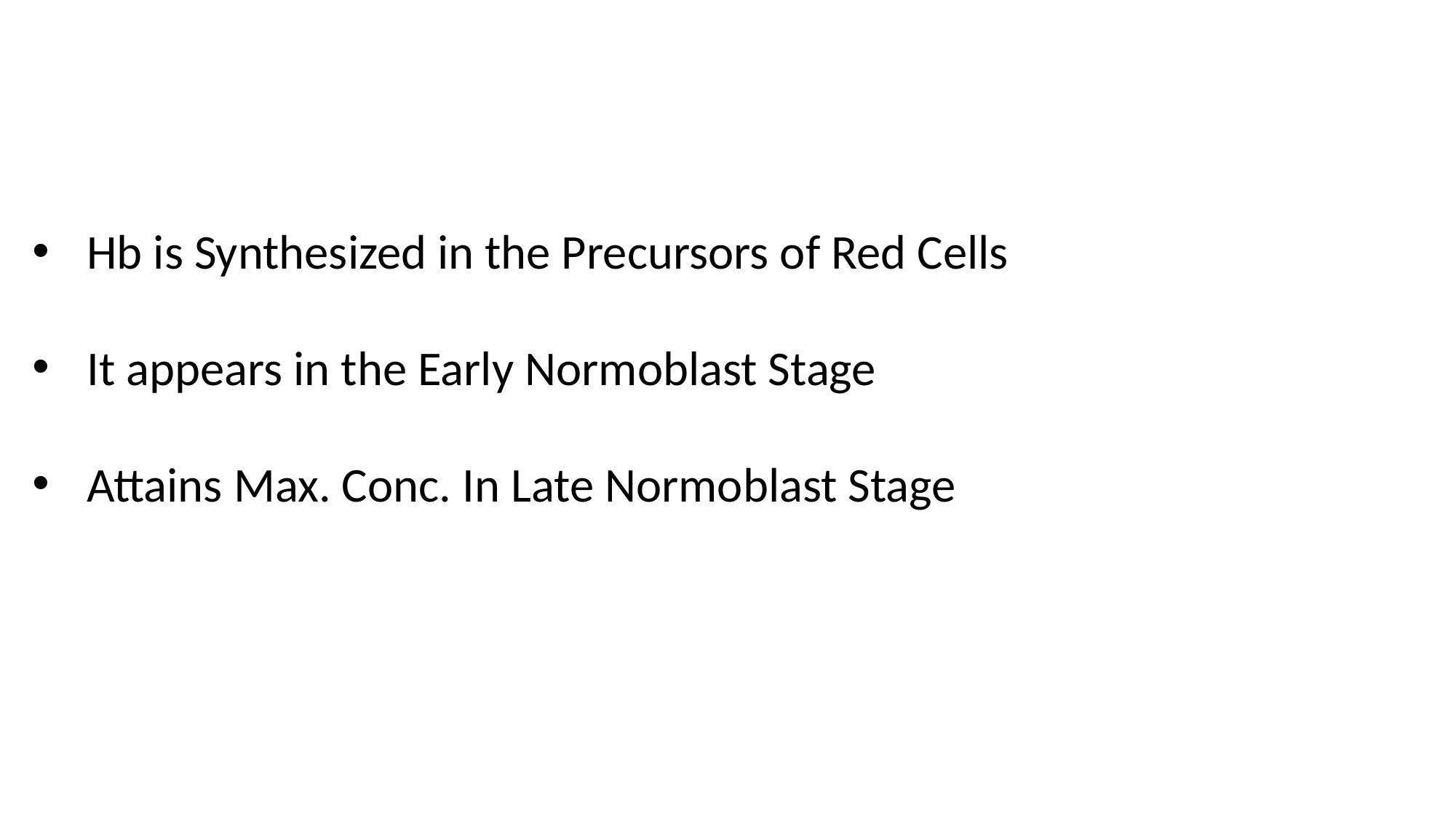

Hb is Synthesized in the Precursors of Red Cells

It appears in the Early Normoblast Stage

Attains Max. Conc. In Late Normoblast Stage